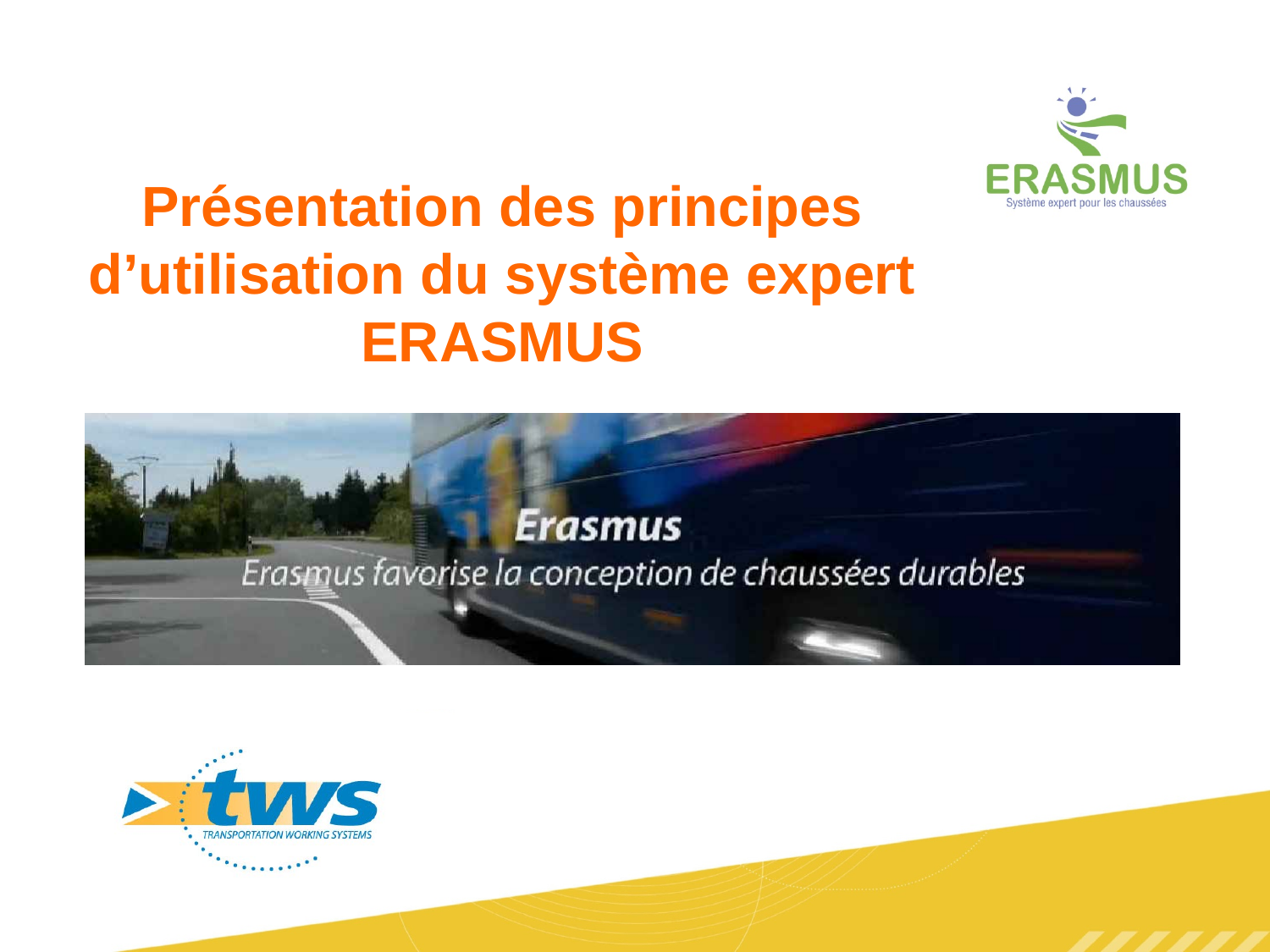

Présentation des principes d’utilisation du système expert ERASMUS